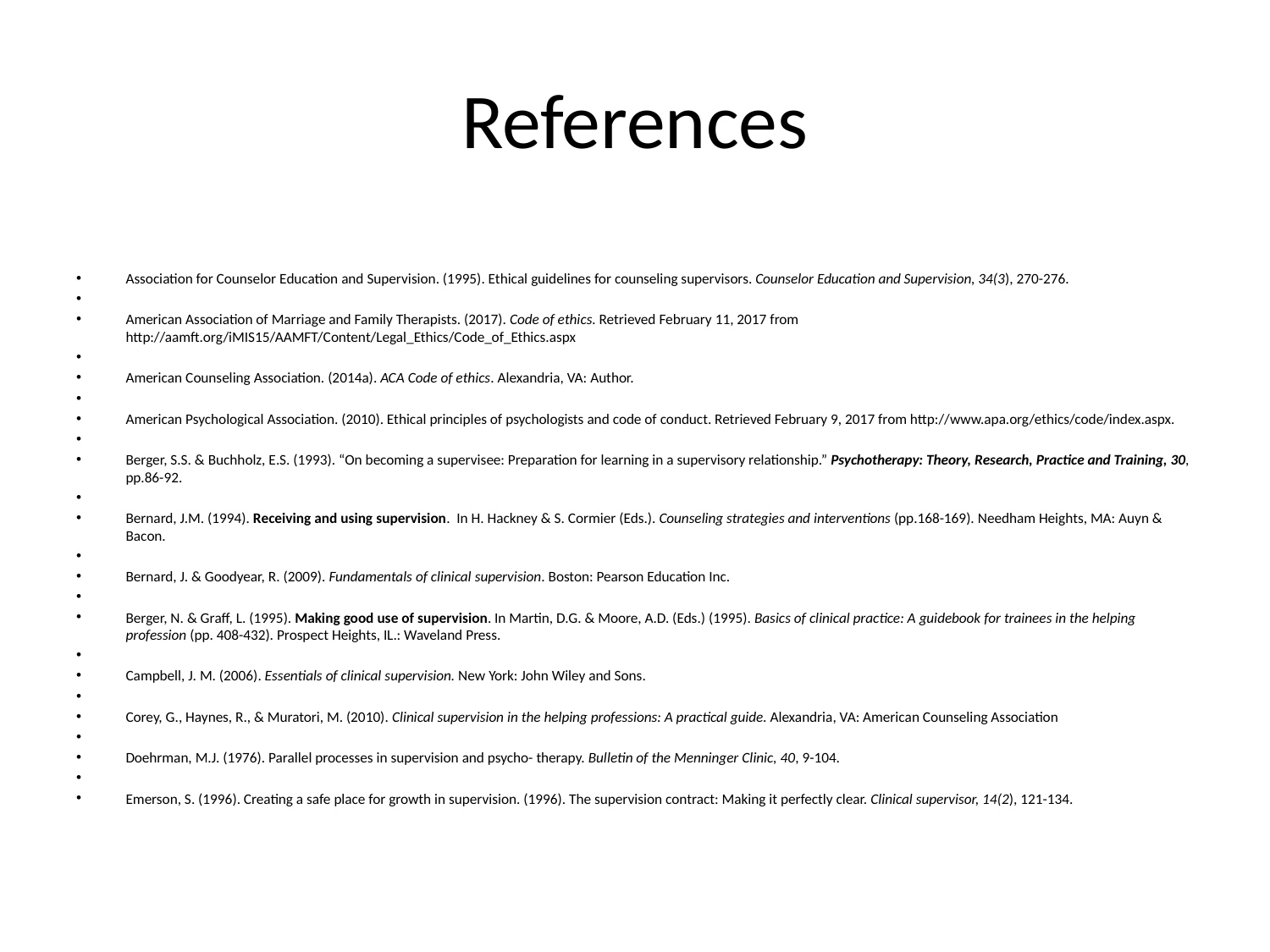

# References

Association for Counselor Education and Supervision. (1995). Ethical guidelines for counseling supervisors. Counselor Education and Supervision, 34(3), 270-276.

American Association of Marriage and Family Therapists. (2017). Code of ethics. Retrieved February 11, 2017 from http://aamft.org/iMIS15/AAMFT/Content/Legal_Ethics/Code_of_Ethics.aspx

American Counseling Association. (2014a). ACA Code of ethics. Alexandria, VA: Author.

American Psychological Association. (2010). Ethical principles of psychologists and code of conduct. Retrieved February 9, 2017 from http://www.apa.org/ethics/code/index.aspx.

Berger, S.S. & Buchholz, E.S. (1993). “On becoming a supervisee: Preparation for learning in a supervisory relationship.” Psychotherapy: Theory, Research, Practice and Training, 30, pp.86-92.

Bernard, J.M. (1994). Receiving and using supervision.  In H. Hackney & S. Cormier (Eds.). Counseling strategies and interventions (pp.168-169). Needham Heights, MA: Auyn & Bacon.

Bernard, J. & Goodyear, R. (2009). Fundamentals of clinical supervision. Boston: Pearson Education Inc.

Berger, N. & Graff, L. (1995). Making good use of supervision. In Martin, D.G. & Moore, A.D. (Eds.) (1995). Basics of clinical practice: A guidebook for trainees in the helping profession (pp. 408-432). Prospect Heights, IL.: Waveland Press.

Campbell, J. M. (2006). Essentials of clinical supervision. New York: John Wiley and Sons.

Corey, G., Haynes, R., & Muratori, M. (2010). Clinical supervision in the helping professions: A practical guide. Alexandria, VA: American Counseling Association

Doehrman, M.J. (1976). Parallel processes in supervision and psycho- therapy. Bulletin of the Menninger Clinic, 40, 9-104.

Emerson, S. (1996). Creating a safe place for growth in supervision. (1996). The supervision contract: Making it perfectly clear. Clinical supervisor, 14(2), 121-134.